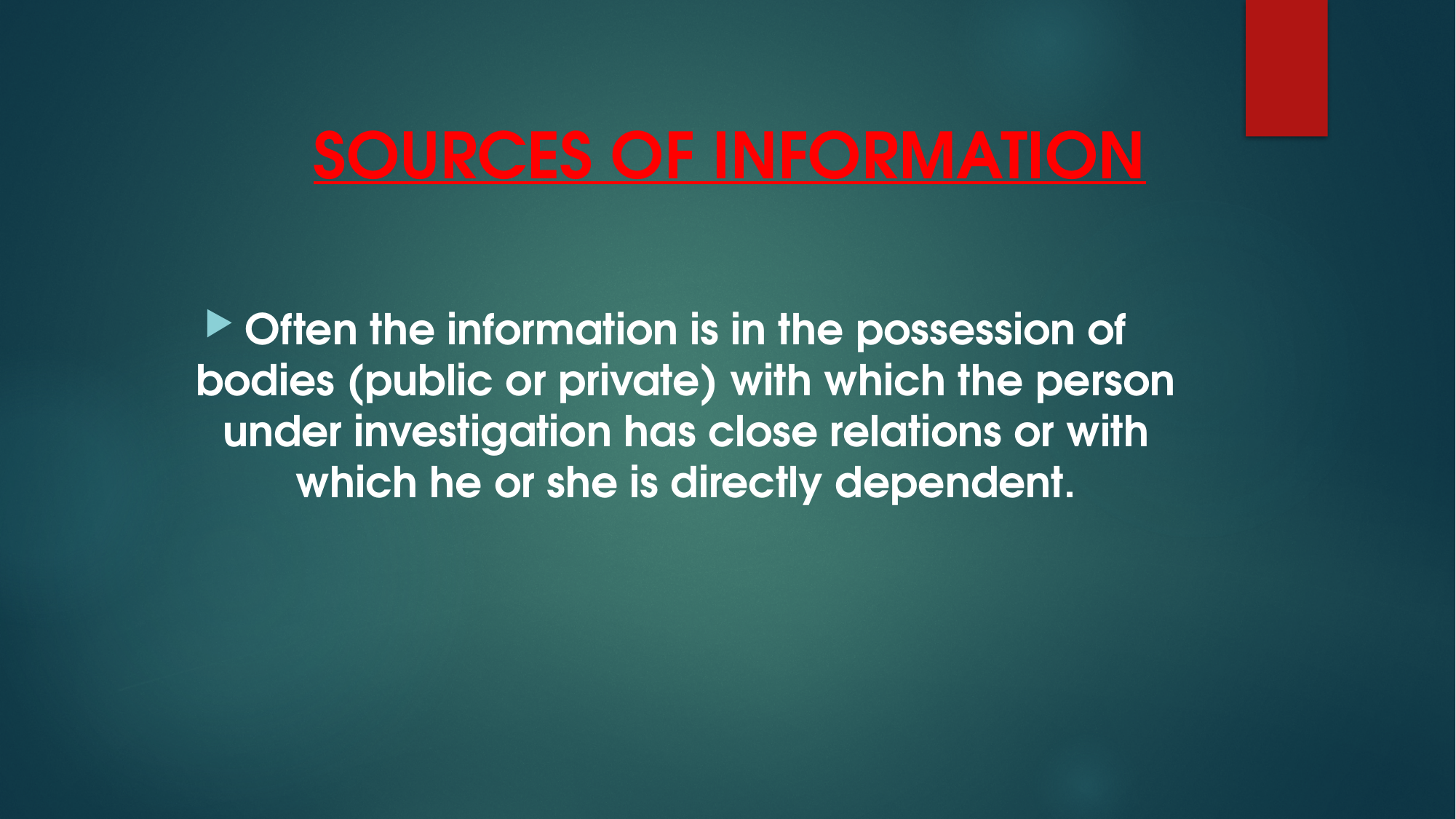

# SOURCES OF INFORMATION

Often the information is in the possession of bodies (public or private) with which the person under investigation has close relations or with which he or she is directly dependent.